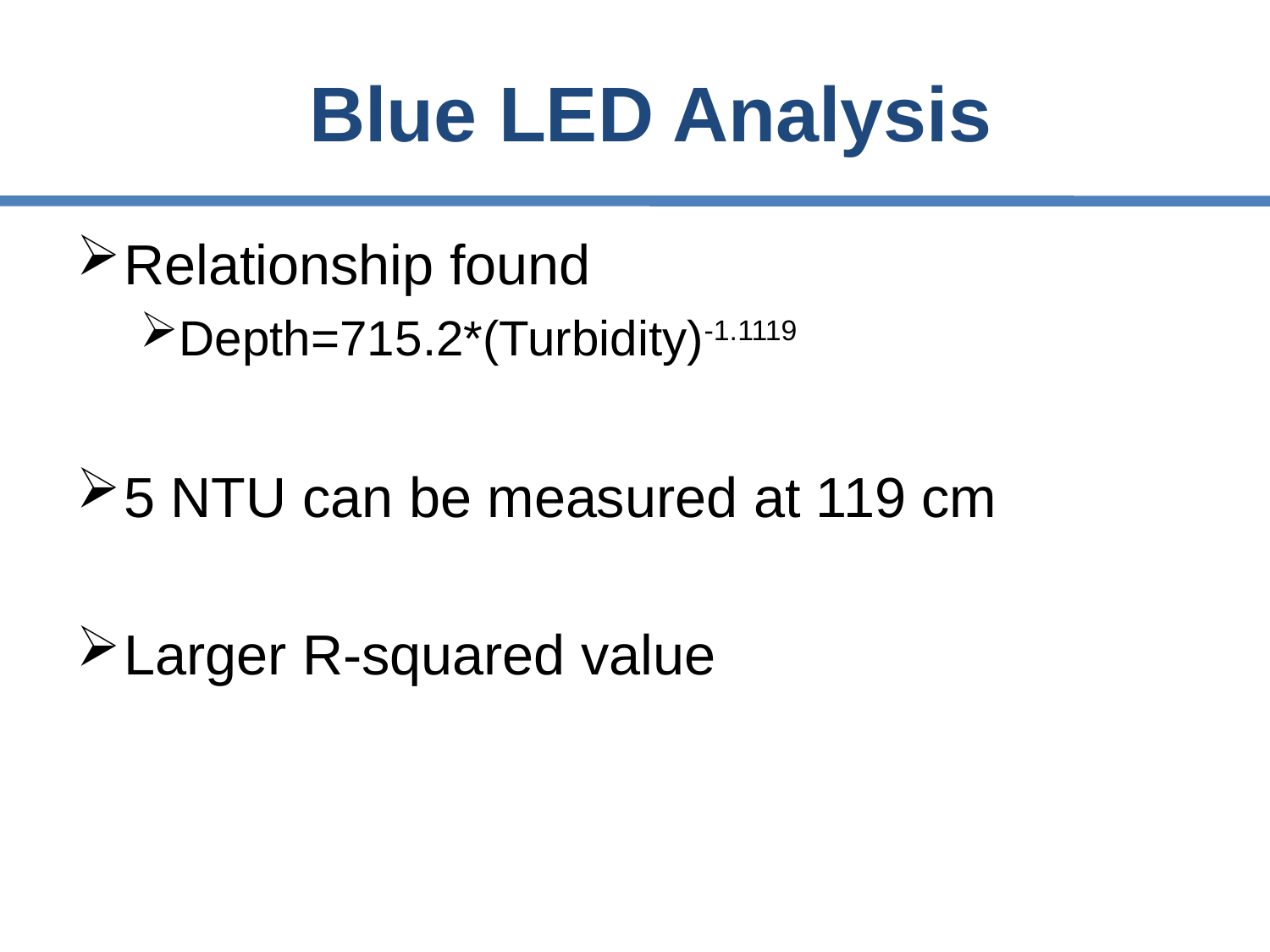

# Blue LED Analysis
Relationship found
Depth=715.2*(Turbidity)-1.1119

5 NTU can be measured at 119 cm

Larger R-squared value